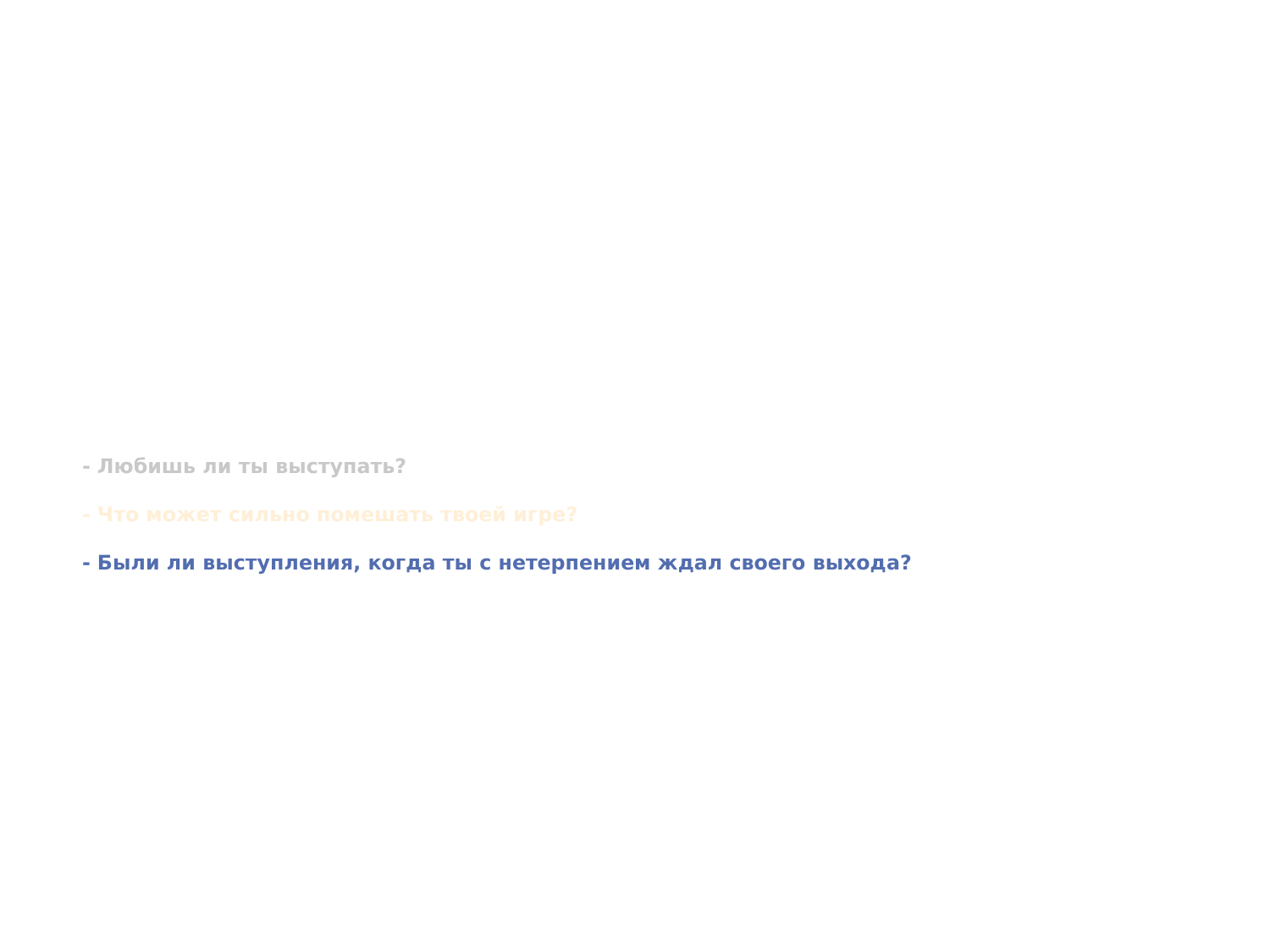

# - Любишь ли ты выступать? - Что может сильно помешать твоей игре? - Были ли выступления, когда ты с нетерпением ждал своего выхода?